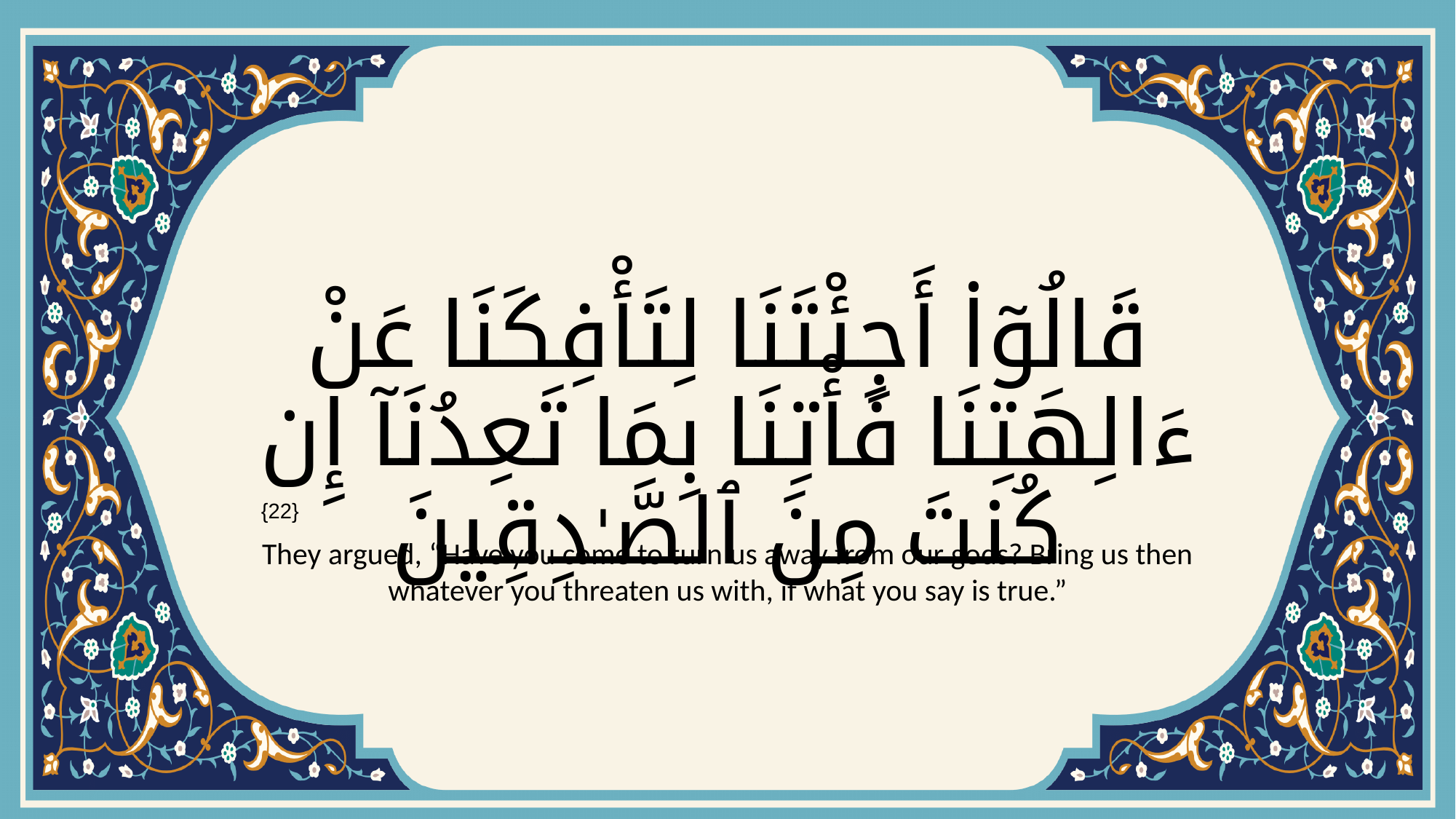

# قَالُوٓا۟ أَجِئْتَنَا لِتَأْفِكَنَا عَنْ ءَالِهَتِنَا فَأْتِنَا بِمَا تَعِدُنَآ إِن كُنتَ مِنَ ٱلصَّـٰدِقِينَ
{22}
They argued, “Have you come to turn us away from our gods? Bring us then whatever you threaten us with, if what you say is true.”